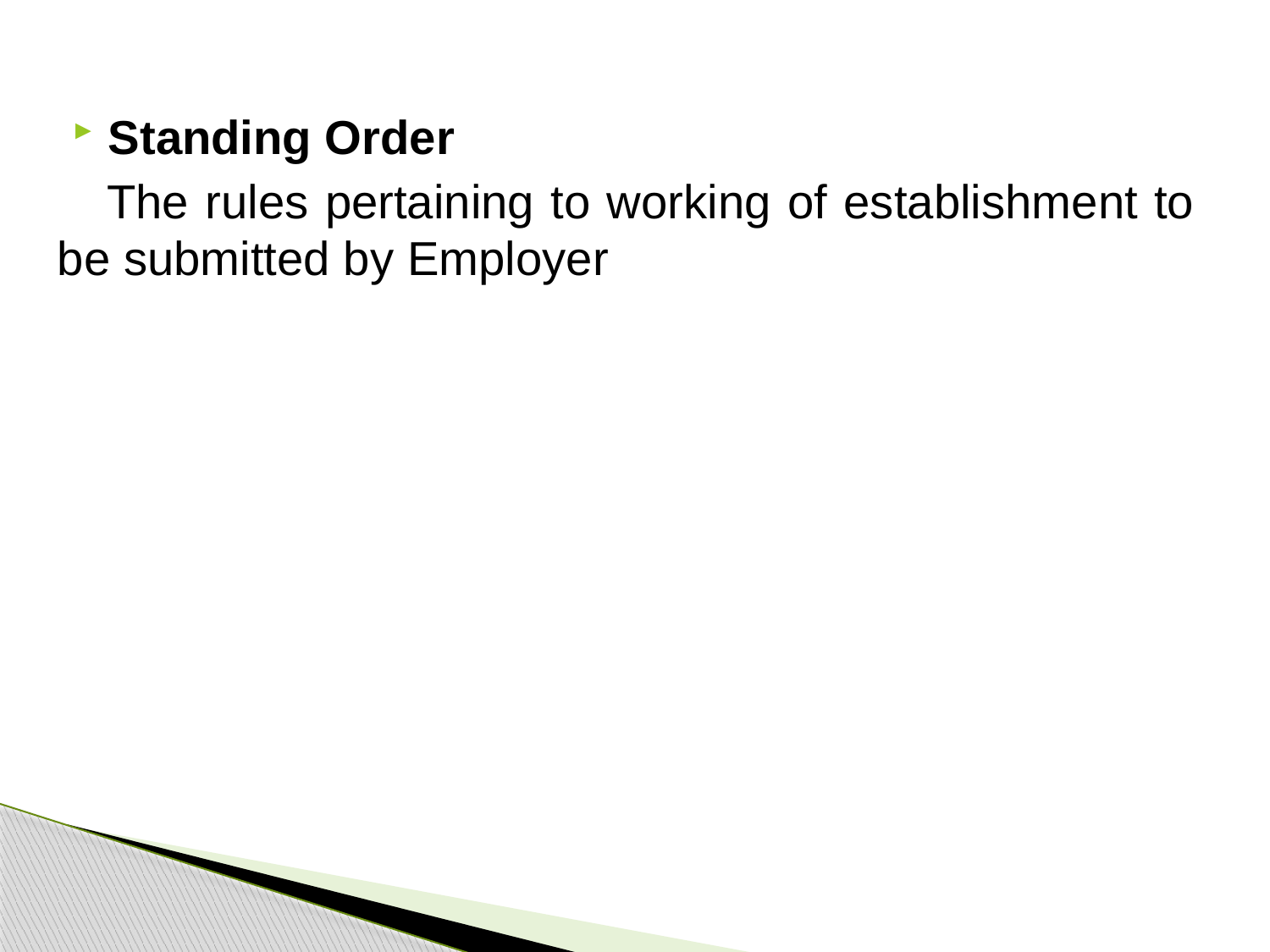

Standing Order
   The rules pertaining to working of establishment to be submitted by Employer